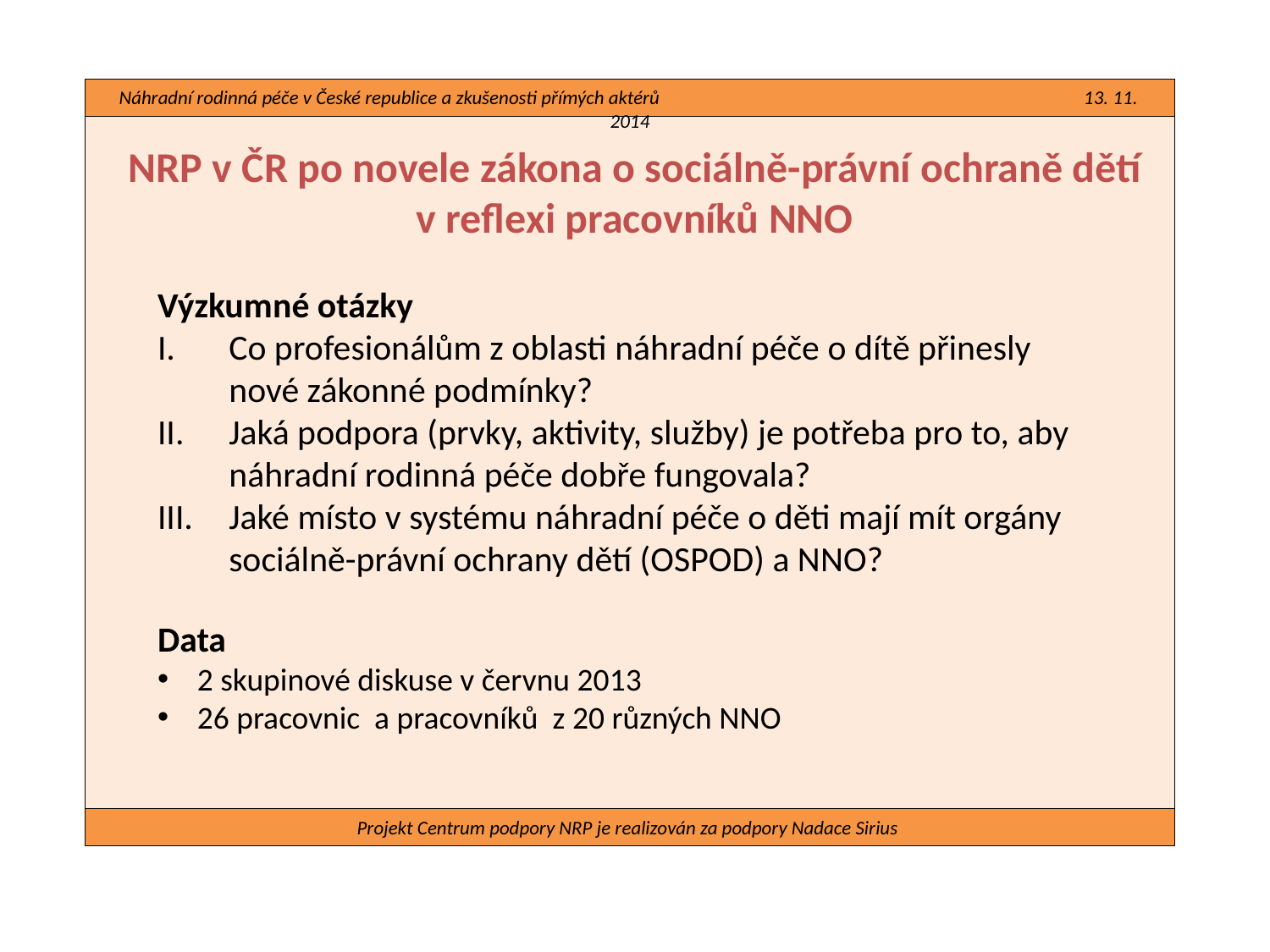

Náhradní rodinná péče v České republice a zkušenosti přímých aktérů                                                                                                13. 11. 2014
#
NRP v ČR po novele zákona o sociálně-právní ochraně dětí v reflexi pracovníků NNO
Výzkumné otázky
Co profesionálům z oblasti náhradní péče o dítě přinesly nové zákonné podmínky?
Jaká podpora (prvky, aktivity, služby) je potřeba pro to, aby náhradní rodinná péče dobře fungovala?
Jaké místo v systému náhradní péče o děti mají mít orgány sociálně-právní ochrany dětí (OSPOD) a NNO?

Data
2 skupinové diskuse v červnu 2013
26 pracovnic  a pracovníků  z 20 různých NNO
Projekt Centrum podpory NRP je realizován za podpory Nadace Sirius